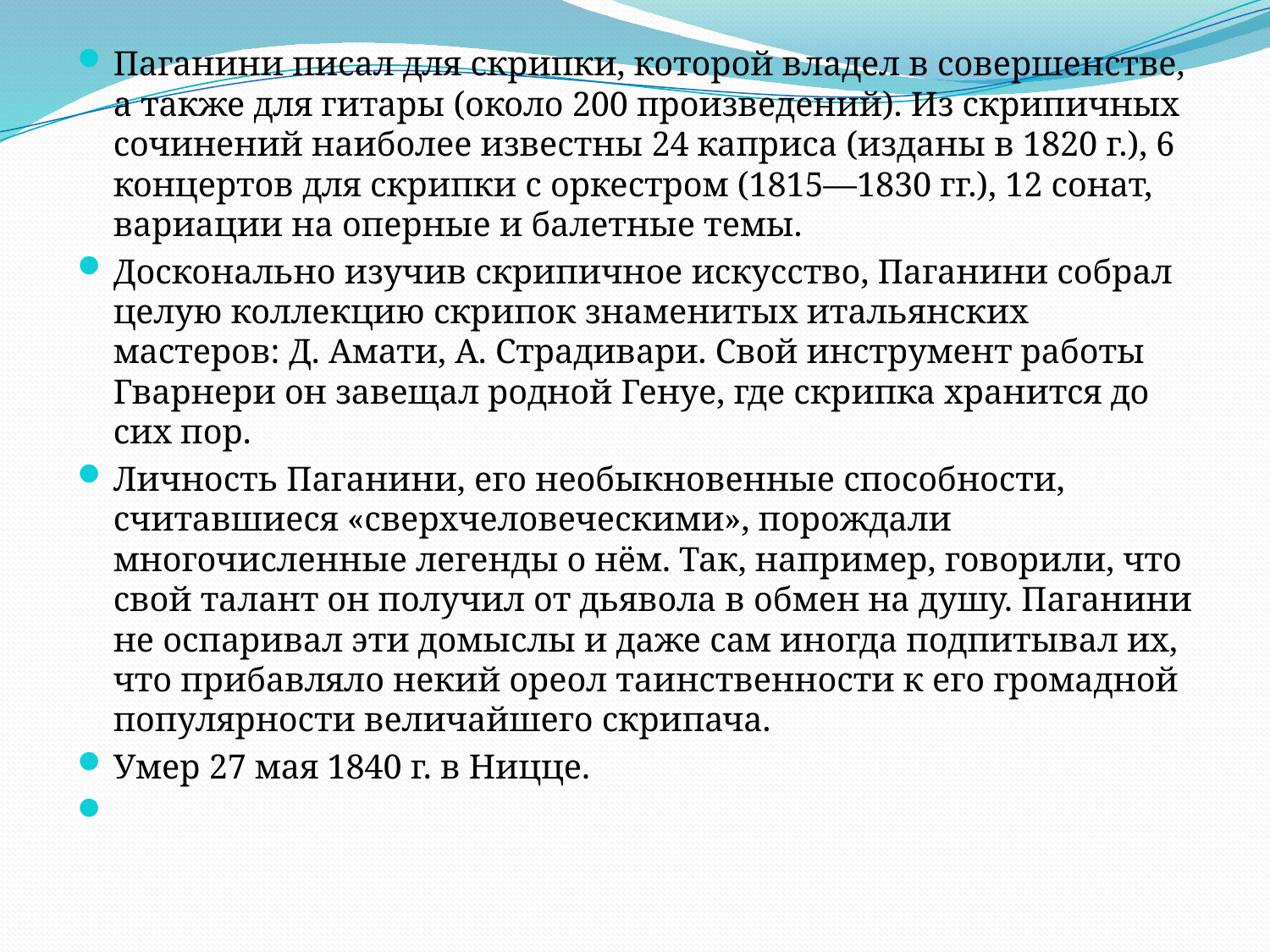

Паганини писал для скрипки, которой владел в совершенстве, а также для гитары (около 200 произведений). Из скрипичных сочинений наиболее известны 24 каприса (изданы в 1820 г.), 6 концертов для скрипки с оркестром (1815—1830 гг.), 12 сонат, вариации на оперные и балетные темы.
Досконально изучив скрипичное искусство, Паганини собрал целую коллекцию скрипок знаменитых итальянских мастеров: Д. Амати, А. Страдивари. Свой инструмент работы Гварнери он завещал родной Генуе, где скрипка хранится до сих пор.
Личность Паганини, его необыкновенные способности, считавшиеся «сверхчеловеческими», порождали многочисленные легенды о нём. Так, например, говорили, что свой талант он получил от дьявола в обмен на душу. Паганини не оспаривал эти домыслы и даже сам иногда подпитывал их, что прибавляло некий ореол таинственности к его громадной популярности величайшего скрипача.
Умер 27 мая 1840 г. в Ницце.

#